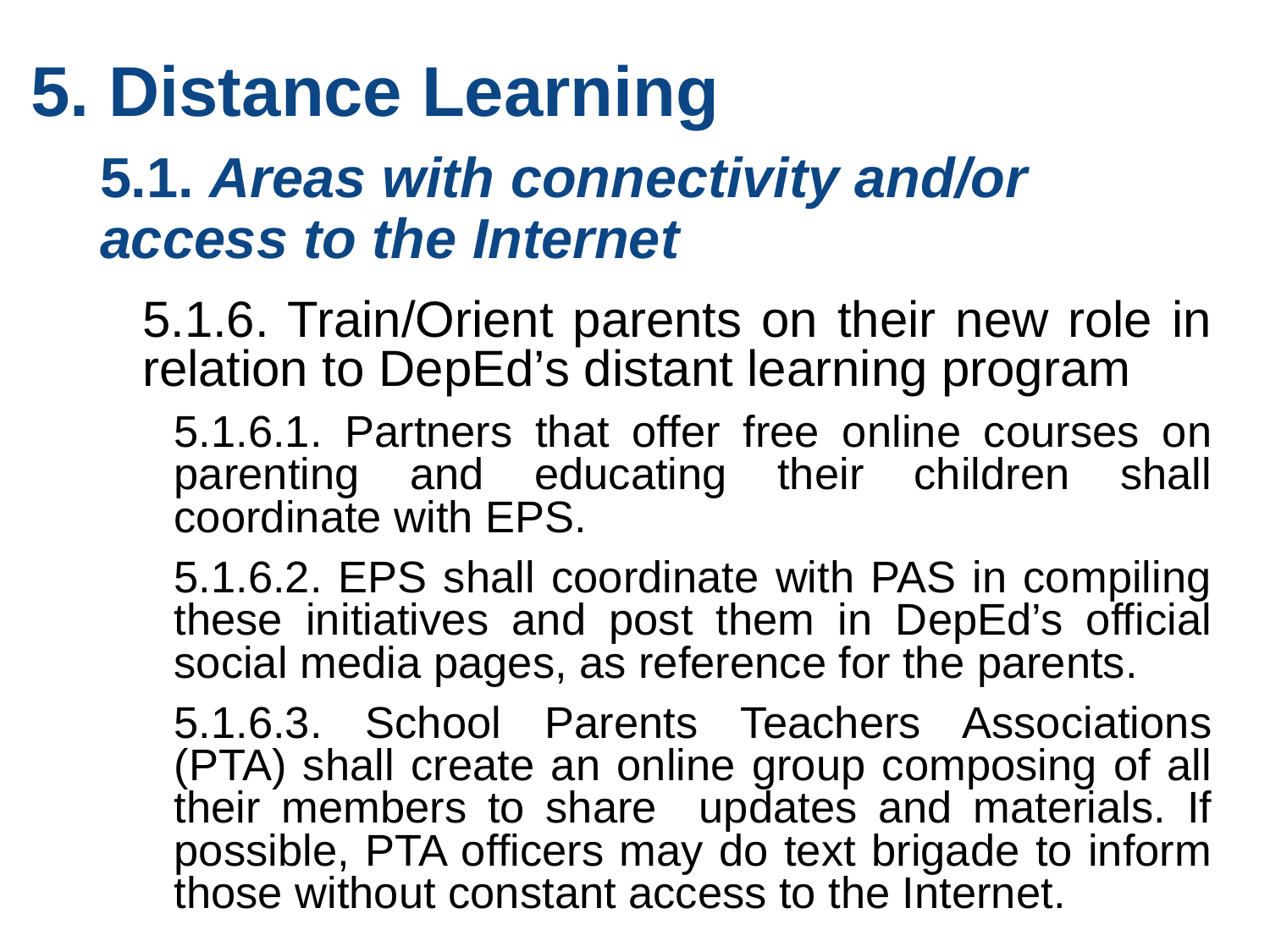

# 5. Distance Learning
5.1. Areas with connectivity and/or access to the Internet

5.1.6. Train/Orient parents on their new role in relation to DepEd’s distant learning program
5.1.6.1. Partners that offer free online courses on parenting and educating their children shall coordinate with EPS.
5.1.6.2. EPS shall coordinate with PAS in compiling these initiatives and post them in DepEd’s official social media pages, as reference for the parents.
5.1.6.3. School Parents Teachers Associations (PTA) shall create an online group composing of all their members to share  updates and materials. If possible, PTA officers may do text brigade to inform those without constant access to the Internet.